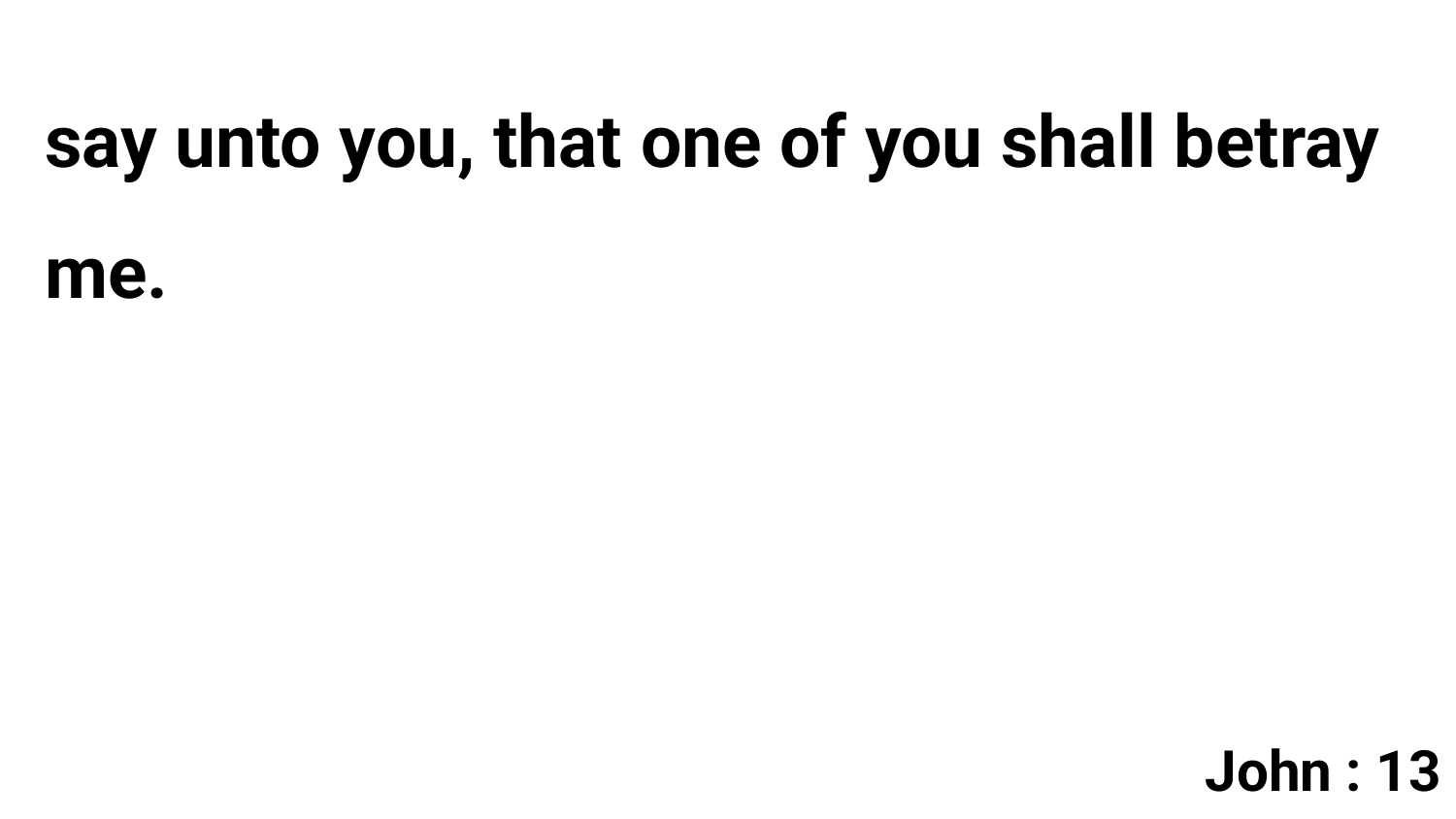

say unto you, that one of you shall betray me.
John : 13